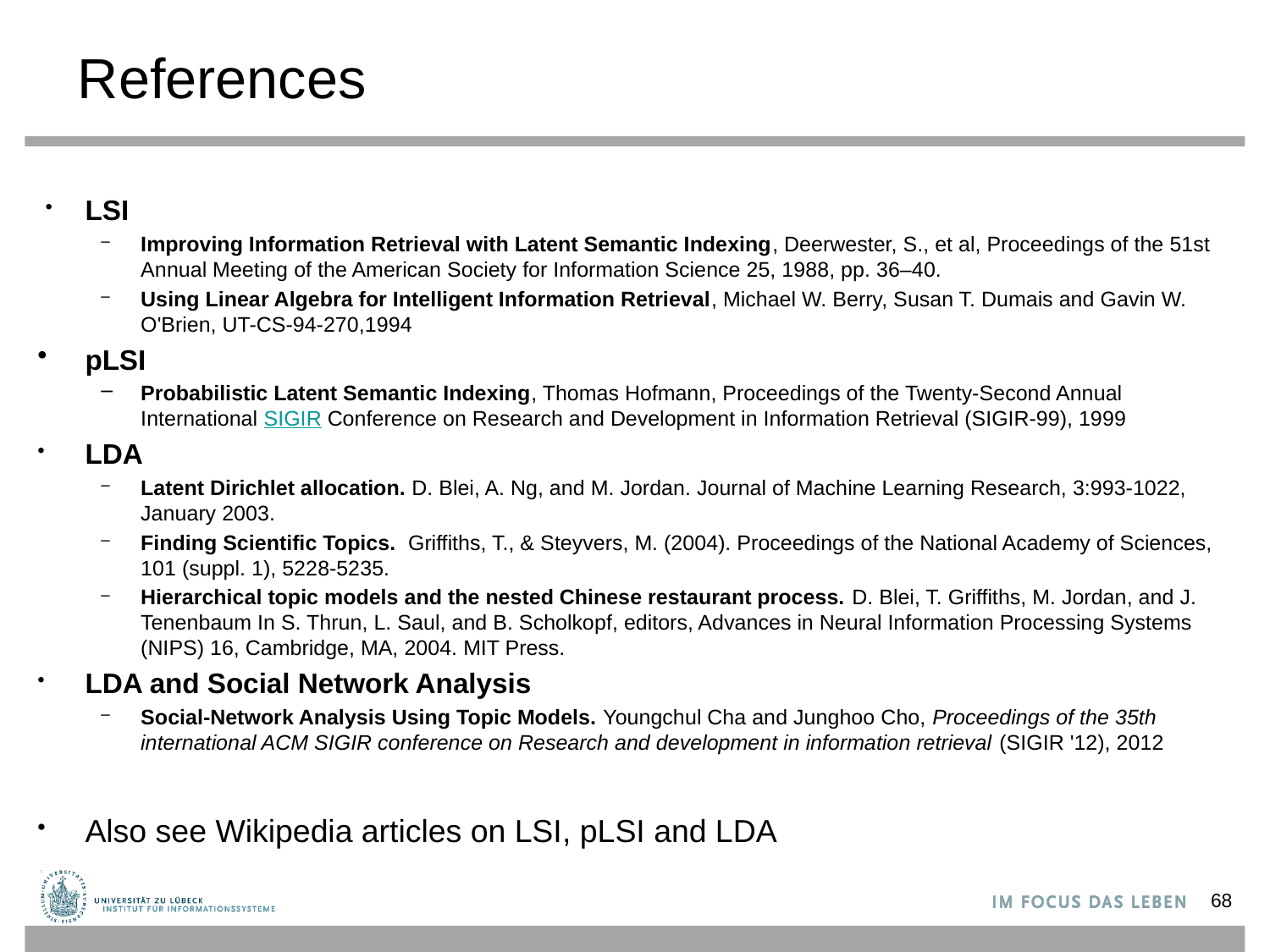

# References
LSI
Improving Information Retrieval with Latent Semantic Indexing, Deerwester, S., et al, Proceedings of the 51st Annual Meeting of the American Society for Information Science 25, 1988, pp. 36–40.
Using Linear Algebra for Intelligent Information Retrieval, Michael W. Berry, Susan T. Dumais and Gavin W. O'Brien, UT-CS-94-270,1994
pLSI
Probabilistic Latent Semantic Indexing, Thomas Hofmann, Proceedings of the Twenty-Second Annual International SIGIR Conference on Research and Development in Information Retrieval (SIGIR-99), 1999
LDA
Latent Dirichlet allocation. D. Blei, A. Ng, and M. Jordan. Journal of Machine Learning Research, 3:993-1022, January 2003.
Finding Scientific Topics.  Griffiths, T., & Steyvers, M. (2004). Proceedings of the National Academy of Sciences, 101 (suppl. 1), 5228-5235.
Hierarchical topic models and the nested Chinese restaurant process. D. Blei, T. Griffiths, M. Jordan, and J. Tenenbaum In S. Thrun, L. Saul, and B. Scholkopf, editors, Advances in Neural Information Processing Systems (NIPS) 16, Cambridge, MA, 2004. MIT Press.
LDA and Social Network Analysis
Social-Network Analysis Using Topic Models. Youngchul Cha and Junghoo Cho, Proceedings of the 35th international ACM SIGIR conference on Research and development in information retrieval (SIGIR '12), 2012

Also see Wikipedia articles on LSI, pLSI and LDA
68